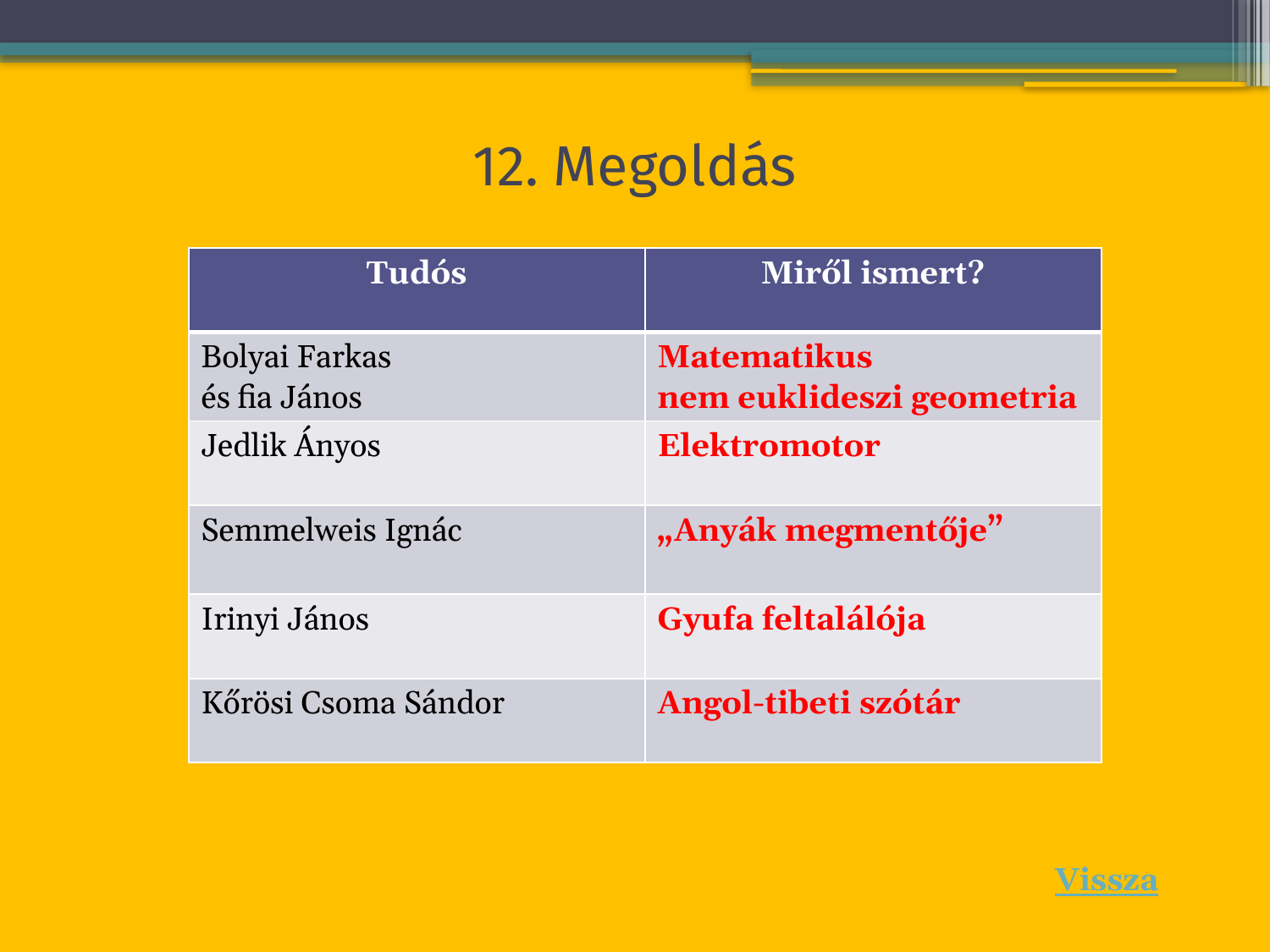

# 12. Megoldás
| Tudós | Miről ismert? |
| --- | --- |
| Bolyai Farkas és fia János | Matematikus nem euklideszi geometria |
| Jedlik Ányos | Elektromotor |
| Semmelweis Ignác | „Anyák megmentője” |
| Irinyi János | Gyufa feltalálója |
| Kőrösi Csoma Sándor | Angol-tibeti szótár |
Vissza